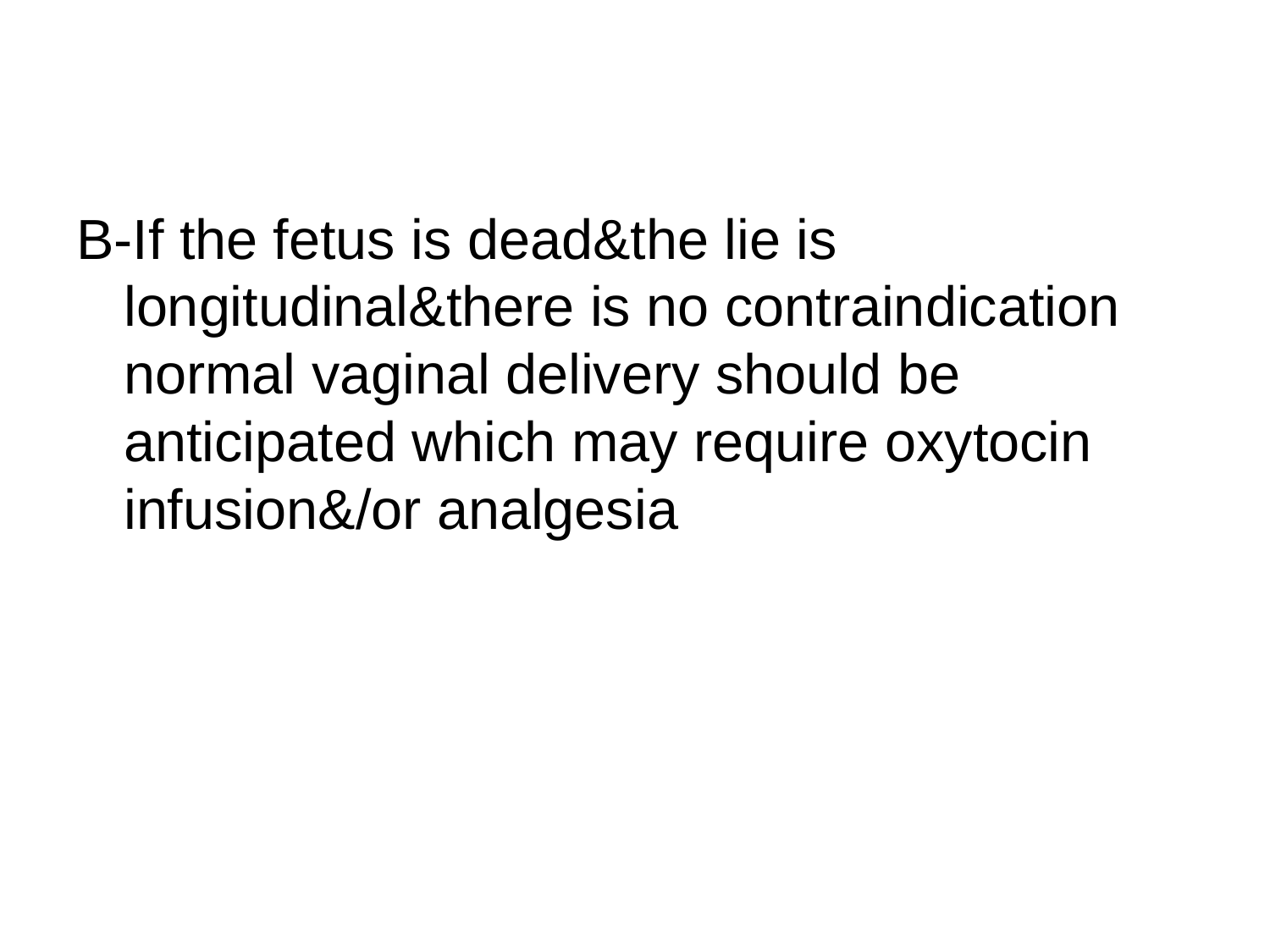

B-If the fetus is dead&the lie is longitudinal&there is no contraindication normal vaginal delivery should be anticipated which may require oxytocin infusion&/or analgesia